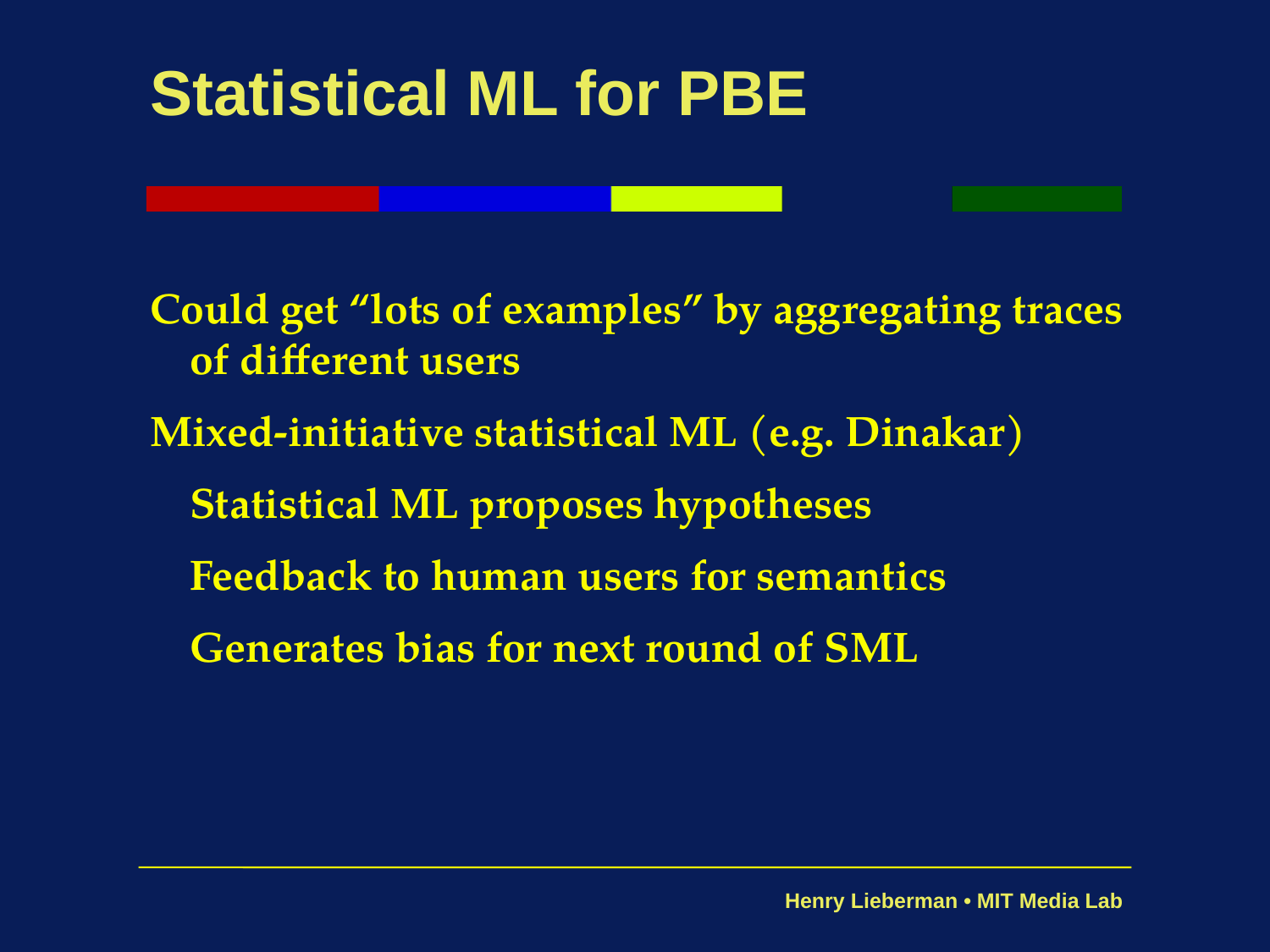

# Statistical ML for PBE
Could get “lots of examples” by aggregating traces of different users
Mixed-initiative statistical ML (e.g. Dinakar)
	Statistical ML proposes hypotheses
	Feedback to human users for semantics
	Generates bias for next round of SML